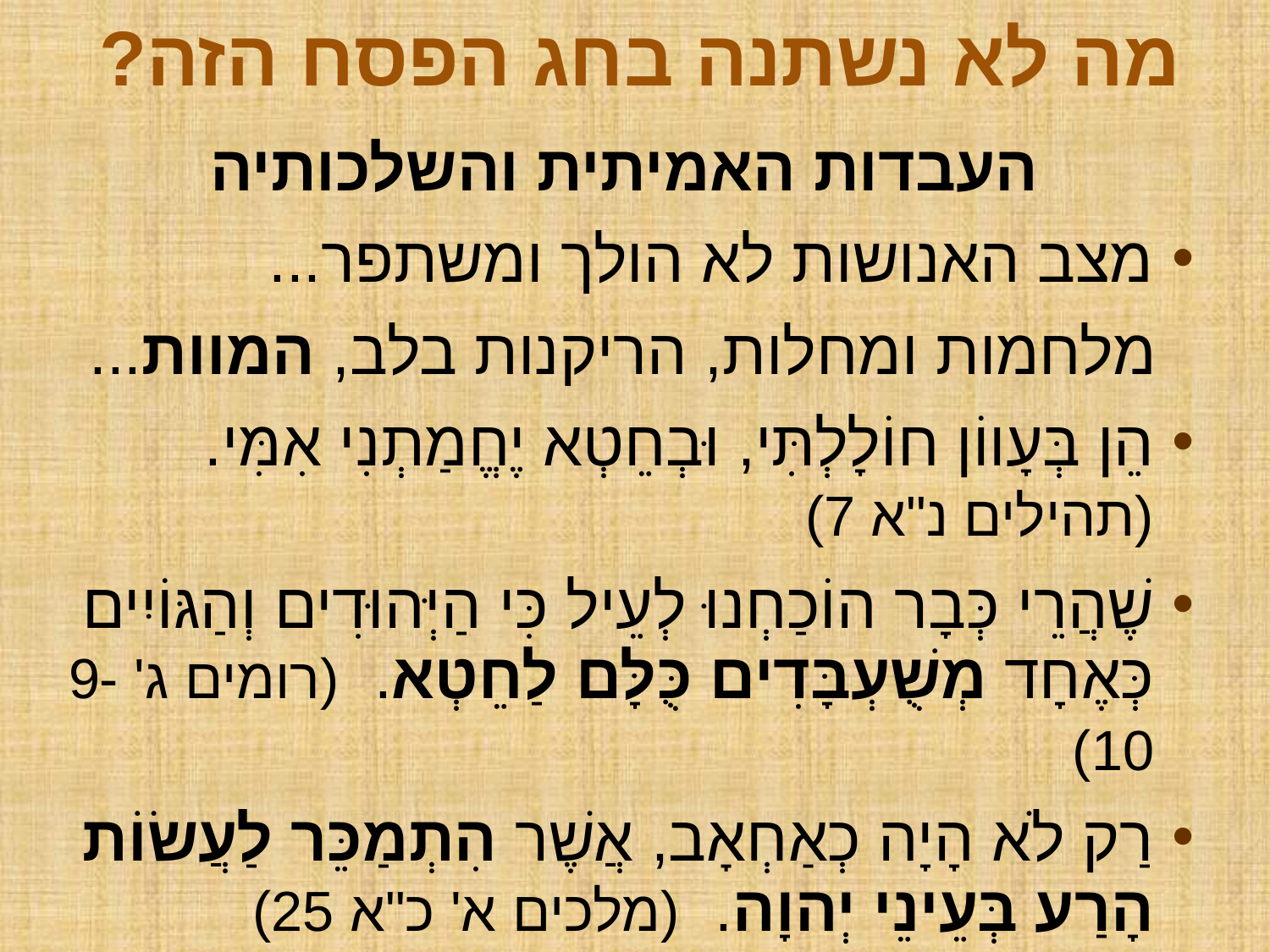

מה לא נשתנה בחג הפסח הזה?
העבדות האמיתית והשלכותיה
מצב האנושות לא הולך ומשתפר...
מלחמות ומחלות, הריקנות בלב, המוות...
הֵן בְּעָווֹן חוֹלָלְתִּי, וּבְחֵטְא יֶחֱמַתְנִי אִמִּי.
(תהילים נ"א 7)
שֶׁהֲרֵי כְּבָר הוֹכַחְנוּ לְעֵיל כִּי הַיְּהוּדִים וְהַגּוֹיִים כְּאֶחָד מְשֻׁעְבָּדִים כֻּלָּם לַחֵטְא.  (רומים ג' 9-10)
רַק לֹא הָיָה כְאַחְאָב, אֲשֶׁר הִתְמַכֵּר לַעֲשׂוֹת הָרַע בְּעֵינֵי יְהוָה.  (מלכים א' כ"א 25)